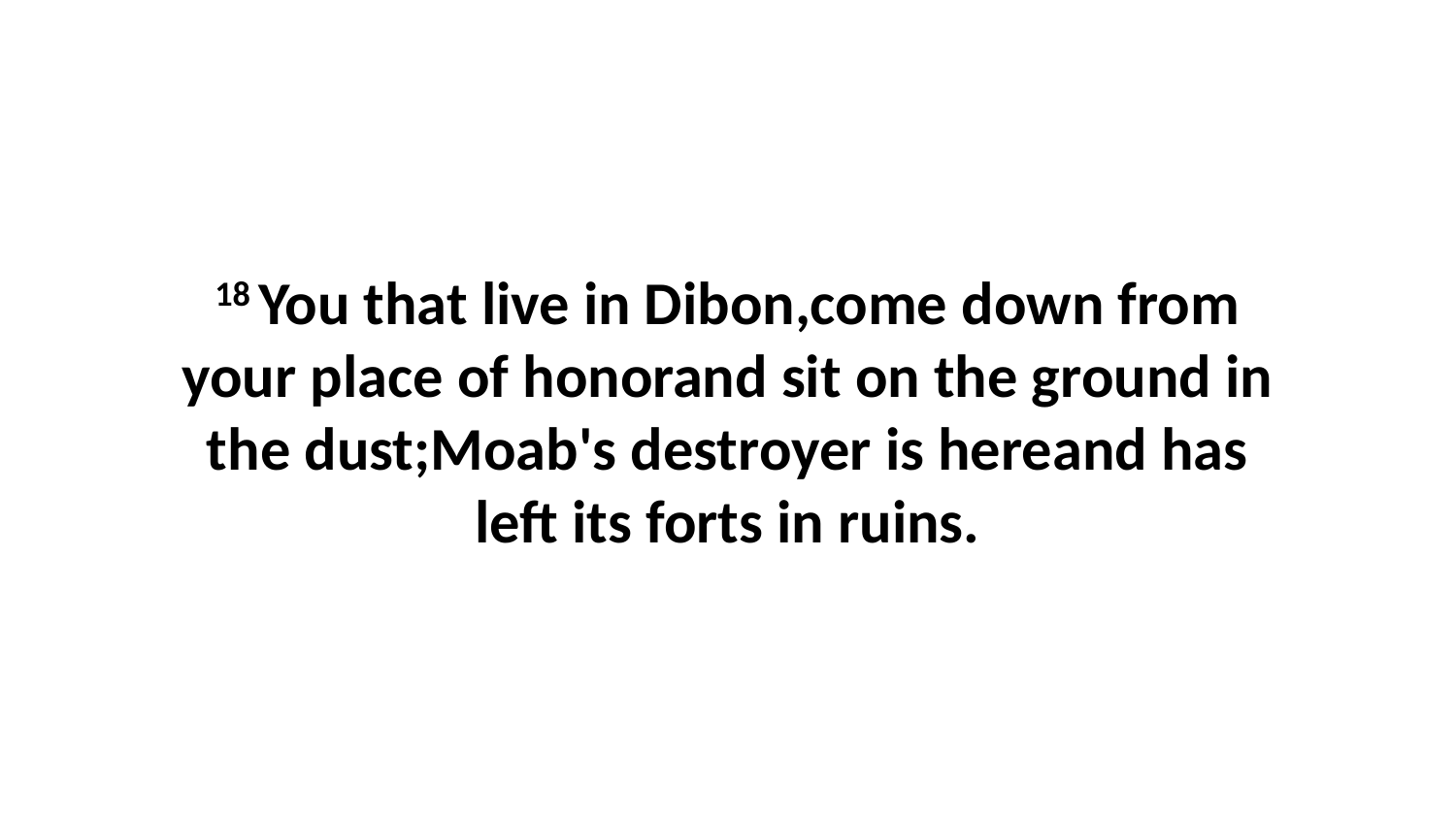

18 You that live in Dibon,come down from your place of honorand sit on the ground in the dust;Moab's destroyer is hereand has left its forts in ruins.